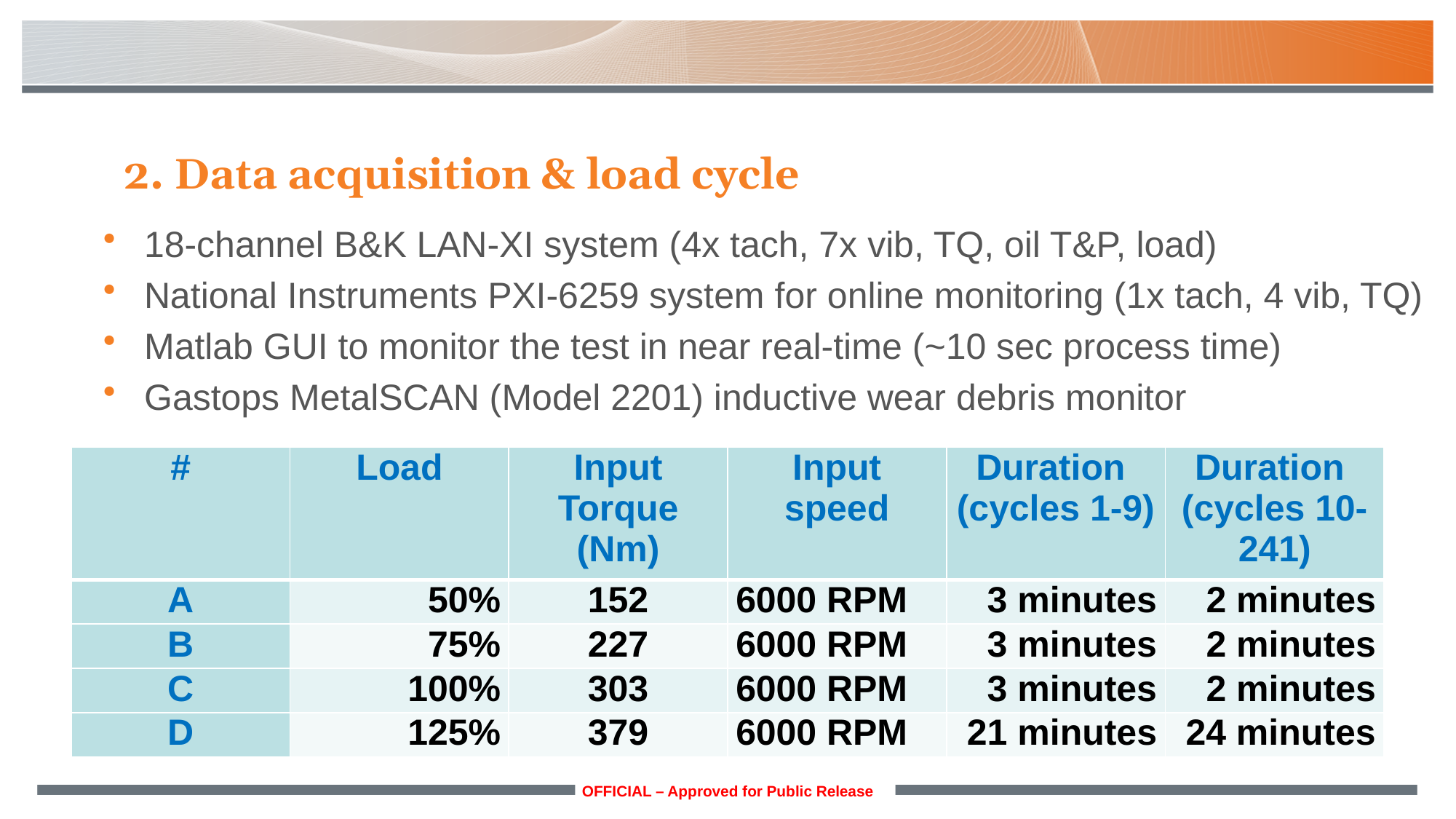

2. Data acquisition & load cycle
18-channel B&K LAN-XI system (4x tach, 7x vib, TQ, oil T&P, load)
National Instruments PXI-6259 system for online monitoring (1x tach, 4 vib, TQ)
Matlab GUI to monitor the test in near real-time (~10 sec process time)
Gastops MetalSCAN (Model 2201) inductive wear debris monitor
| # | Load | Input Torque (Nm) | Input speed | Duration (cycles 1-9) | Duration (cycles 10-241) |
| --- | --- | --- | --- | --- | --- |
| A | 50% | 152 | 6000 RPM | 3 minutes | 2 minutes |
| B | 75% | 227 | 6000 RPM | 3 minutes | 2 minutes |
| C | 100% | 303 | 6000 RPM | 3 minutes | 2 minutes |
| D | 125% | 379 | 6000 RPM | 21 minutes | 24 minutes |
OFFICIAL – Approved for Public Release